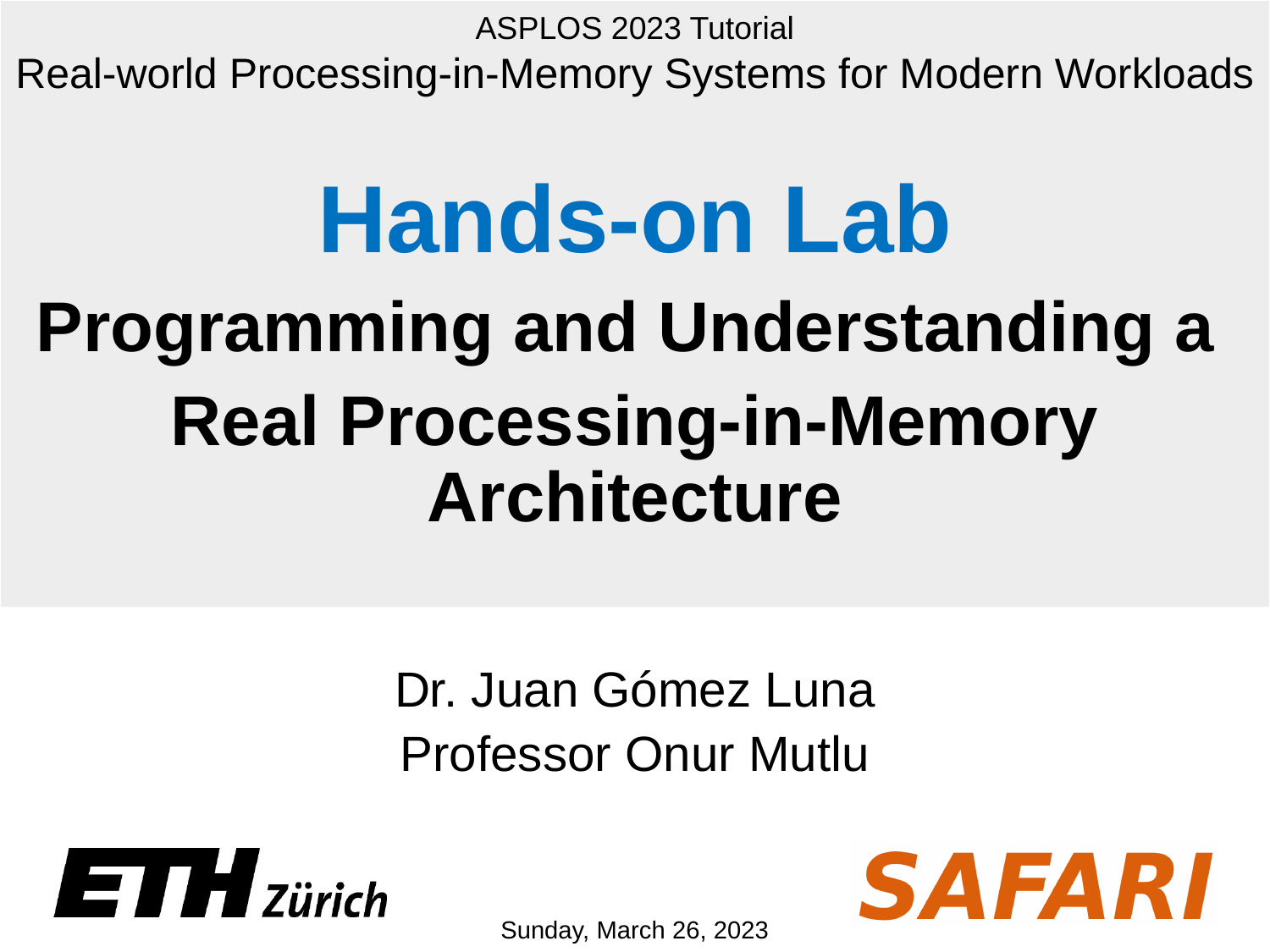

ASPLOS 2023 Tutorial
Real-world Processing-in-Memory Systems for Modern Workloads
Hands-on Lab
Programming and Understanding a
Real Processing-in-Memory Architecture
Dr. Juan Gómez Luna
Professor Onur Mutlu
Sunday, March 26, 2023